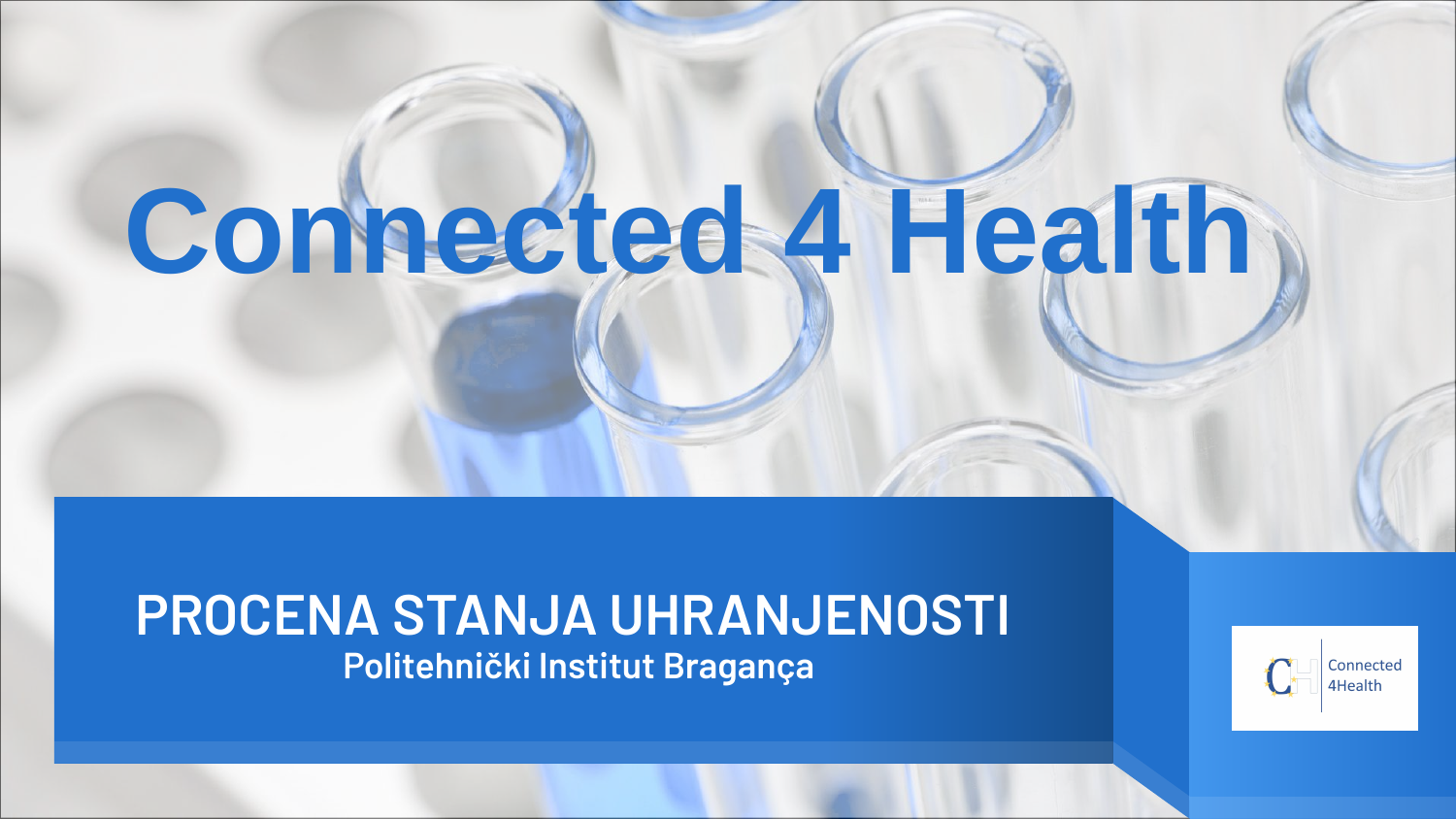

Connected 4 Health
# PROCENA STANJA UHRANJENOSTI
Politehnički Institut Bragança